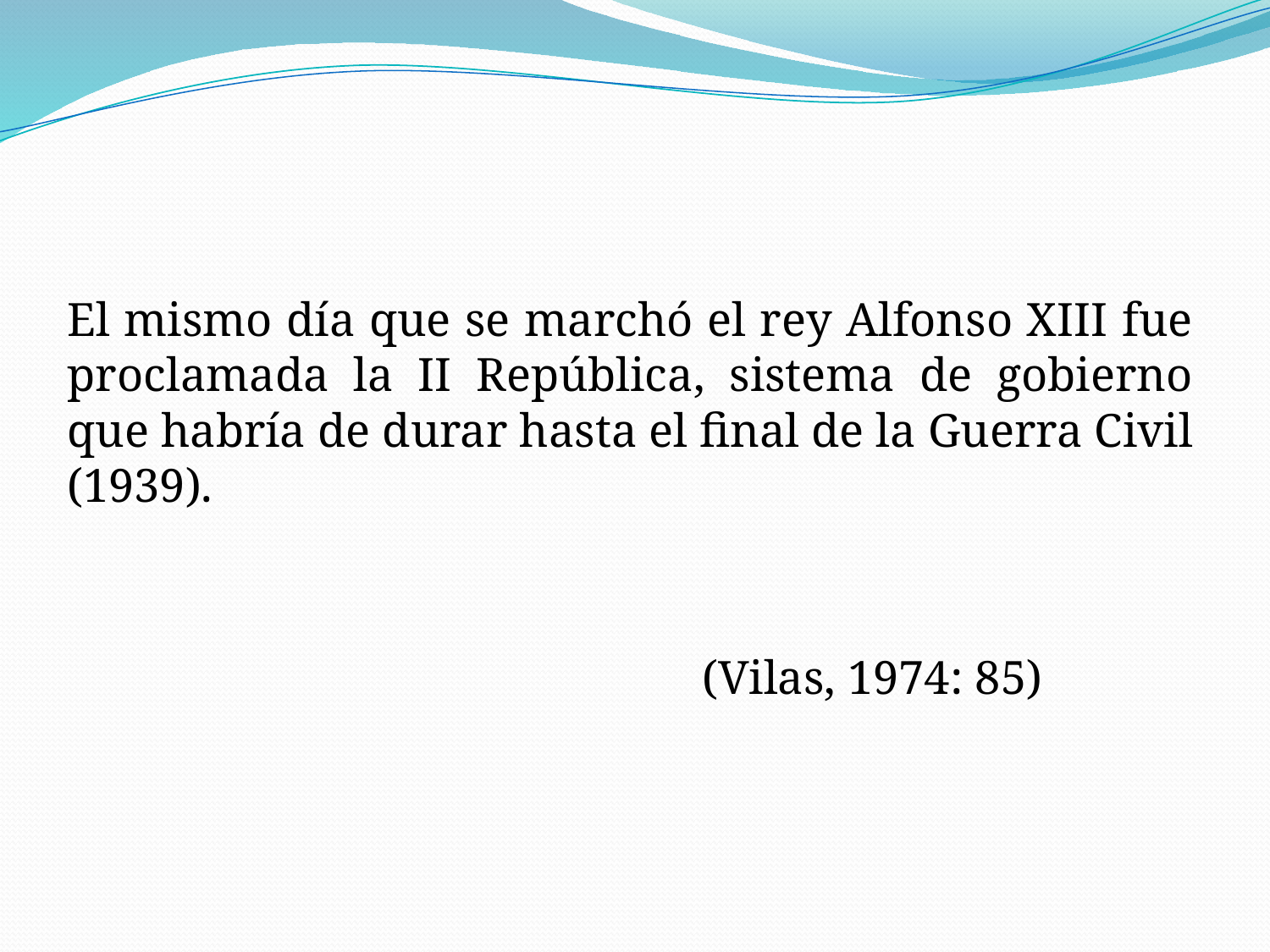

El mismo día que se marchó el rey Alfonso XIII fue proclamada la II República, sistema de gobierno que habría de durar hasta el final de la Guerra Civil (1939).

					(Vilas, 1974: 85)